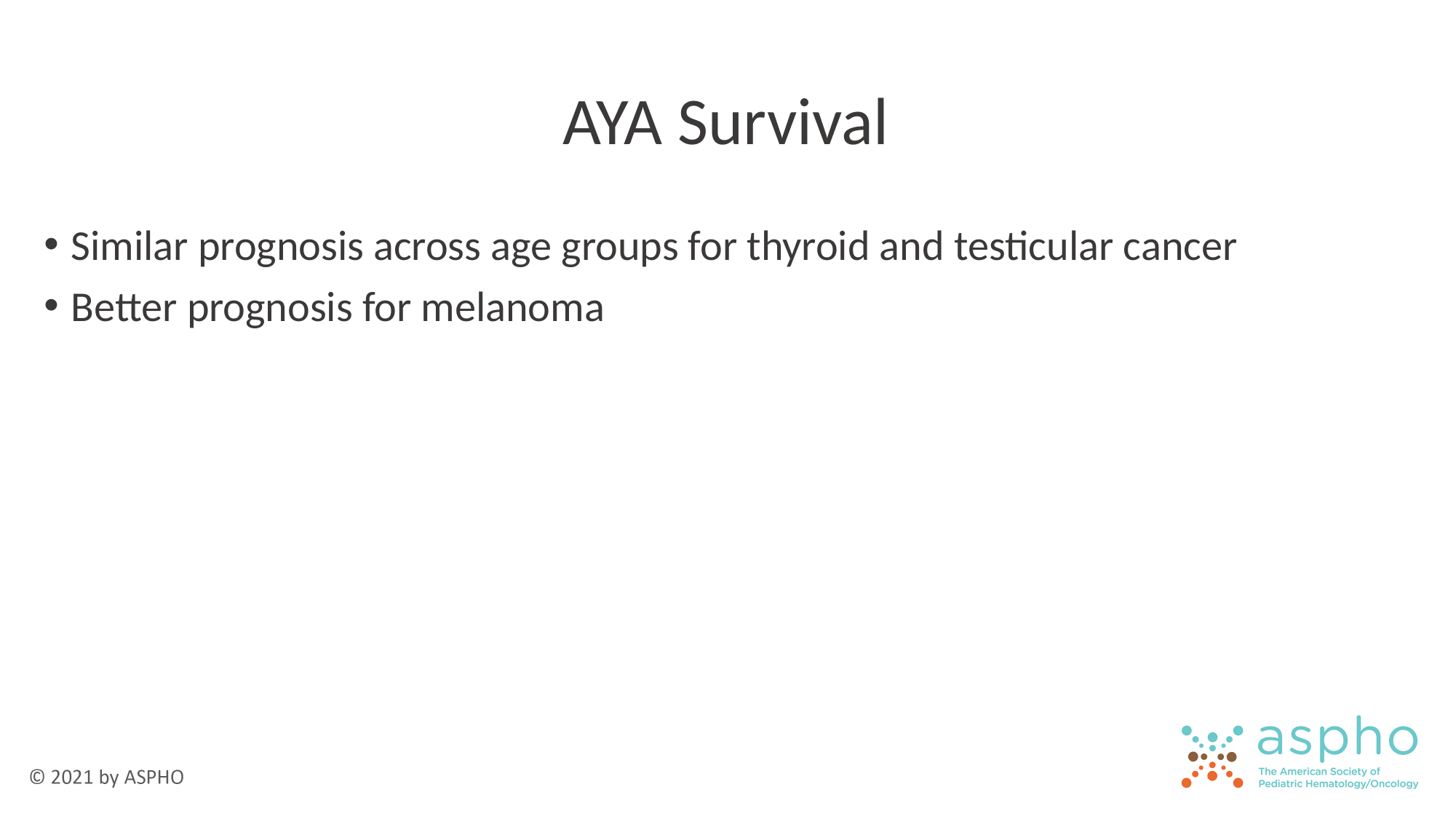

# AYA Survival
Similar prognosis across age groups for thyroid and testicular cancer
Better prognosis for melanoma